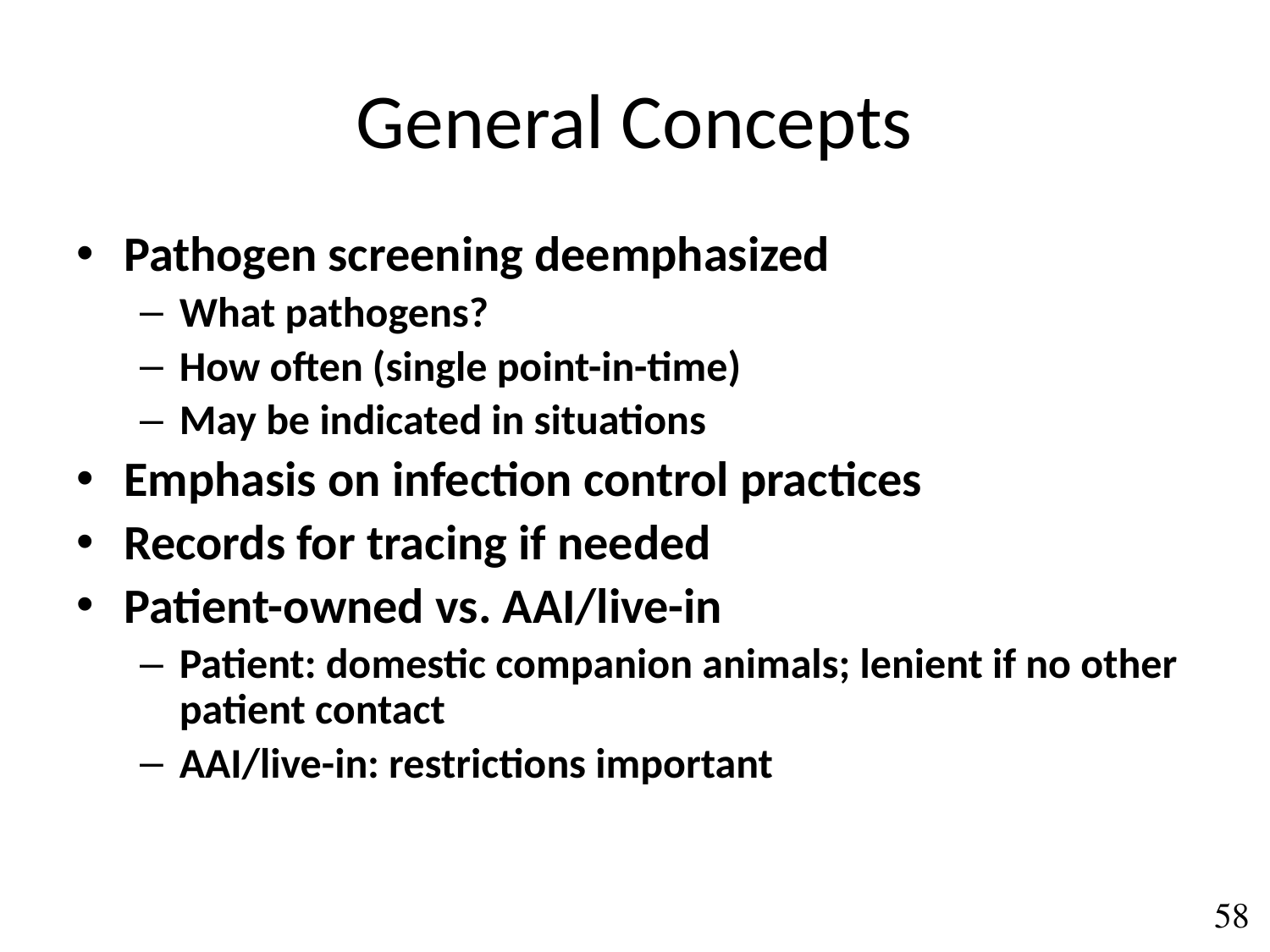

# General Concepts
Pathogen screening deemphasized
What pathogens?
How often (single point-in-time)
May be indicated in situations
Emphasis on infection control practices
Records for tracing if needed
Patient-owned vs. AAI/live-in
Patient: domestic companion animals; lenient if no other patient contact
AAI/live-in: restrictions important
58